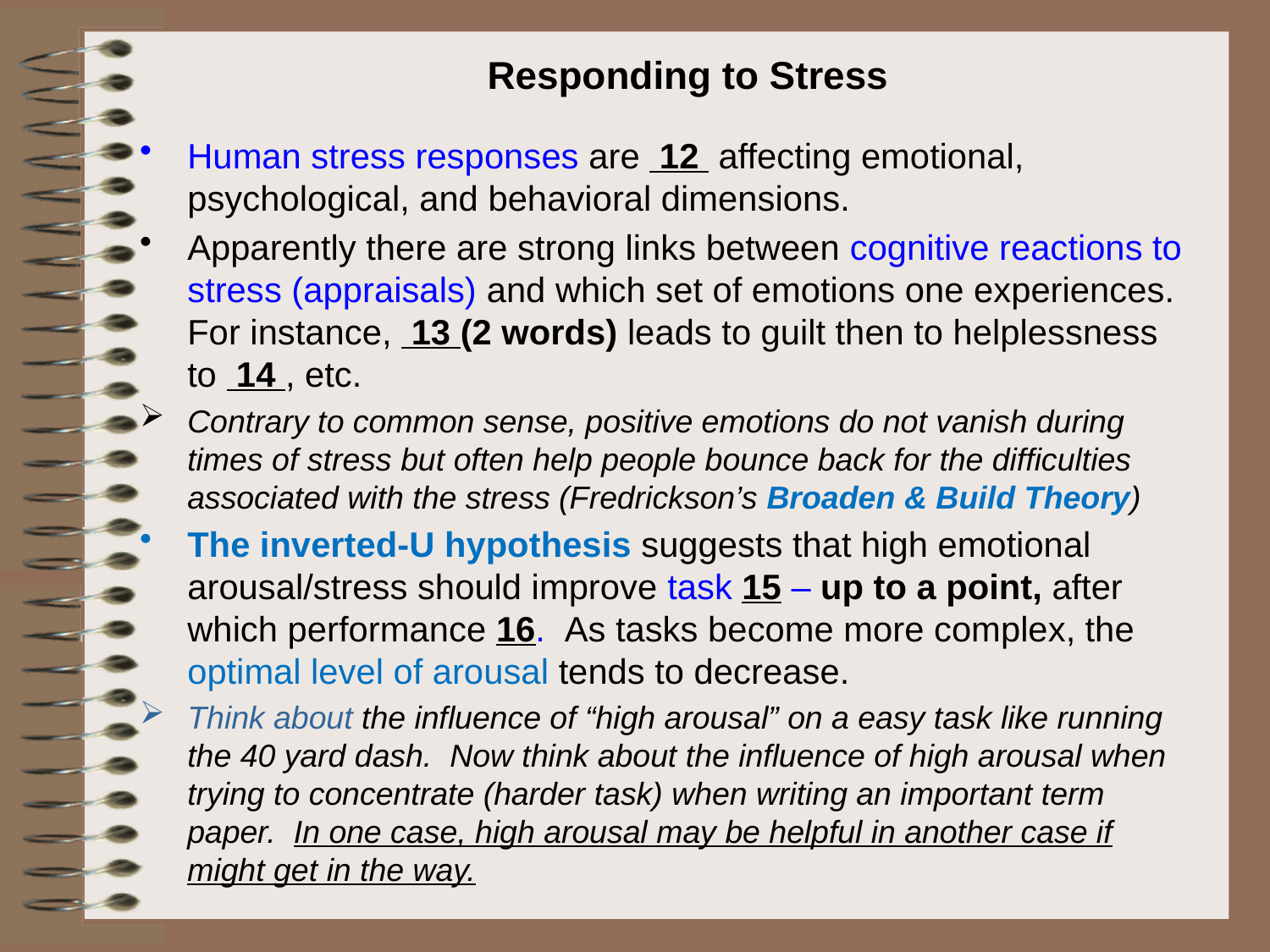

# Responding to Stress
Human stress responses are  12  affecting emotional, psychological, and behavioral dimensions.
Apparently there are strong links between cognitive reactions to stress (appraisals) and which set of emotions one experiences.  For instance,  13 (2 words) leads to guilt then to helplessness to  14 , etc.
Contrary to common sense, positive emotions do not vanish during times of stress but often help people bounce back for the difficulties associated with the stress (Fredrickson’s Broaden & Build Theory)
The inverted-U hypothesis suggests that high emotional arousal/stress should improve task 15 – up to a point, after which performance 16.  As tasks become more complex, the optimal level of arousal tends to decrease.
Think about the influence of “high arousal” on a easy task like running the 40 yard dash.  Now think about the influence of high arousal when trying to concentrate (harder task) when writing an important term paper.  In one case, high arousal may be helpful in another case if might get in the way.